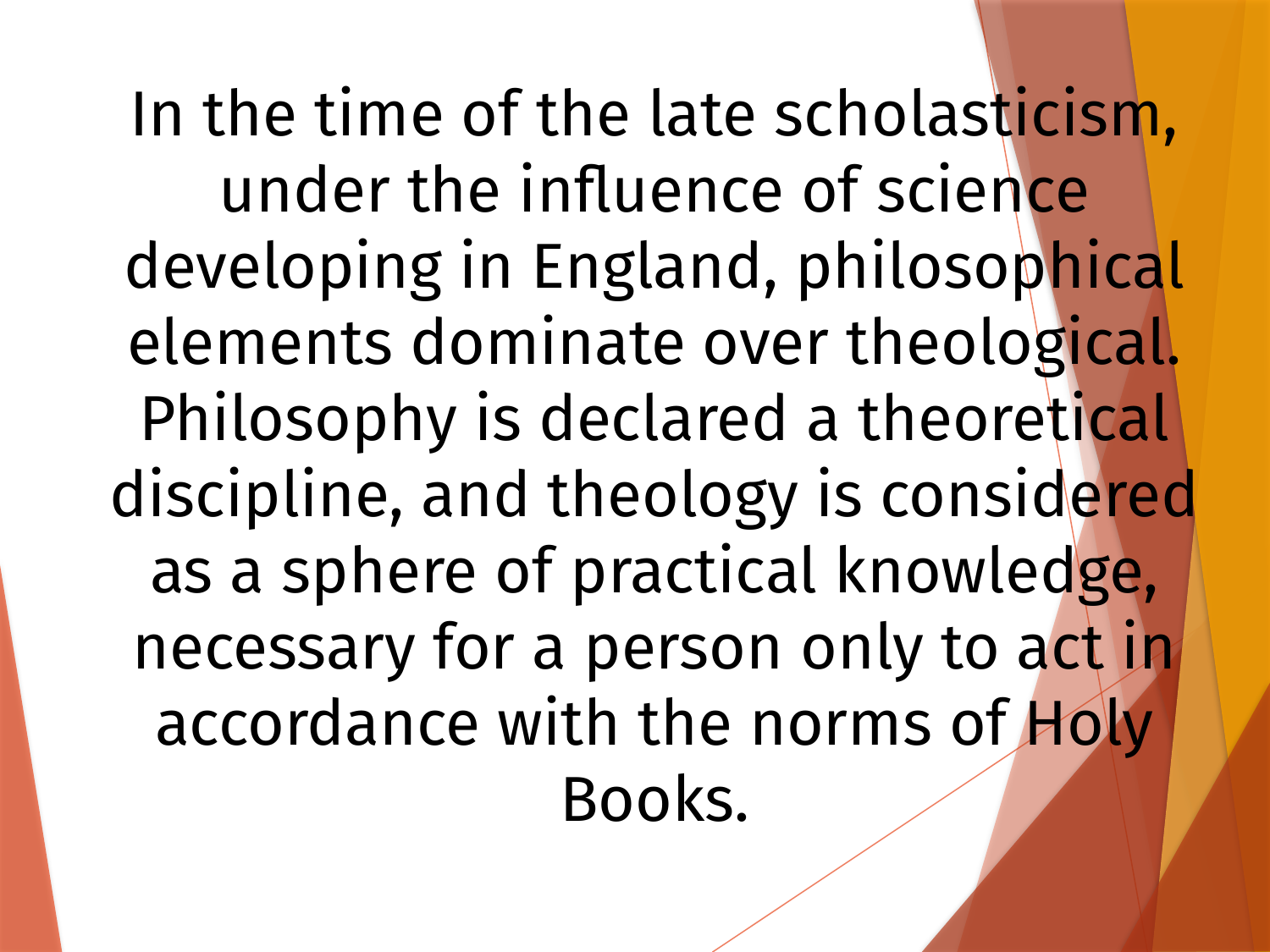

In the time of the late scholasticism, under the influence of science developing in England, philosophical elements dominate over theological. Philosophy is declared a theoretical discipline, and theology is considered as a sphere of practical knowledge, necessary for a person only to act in accordance with the norms of Holy Books.